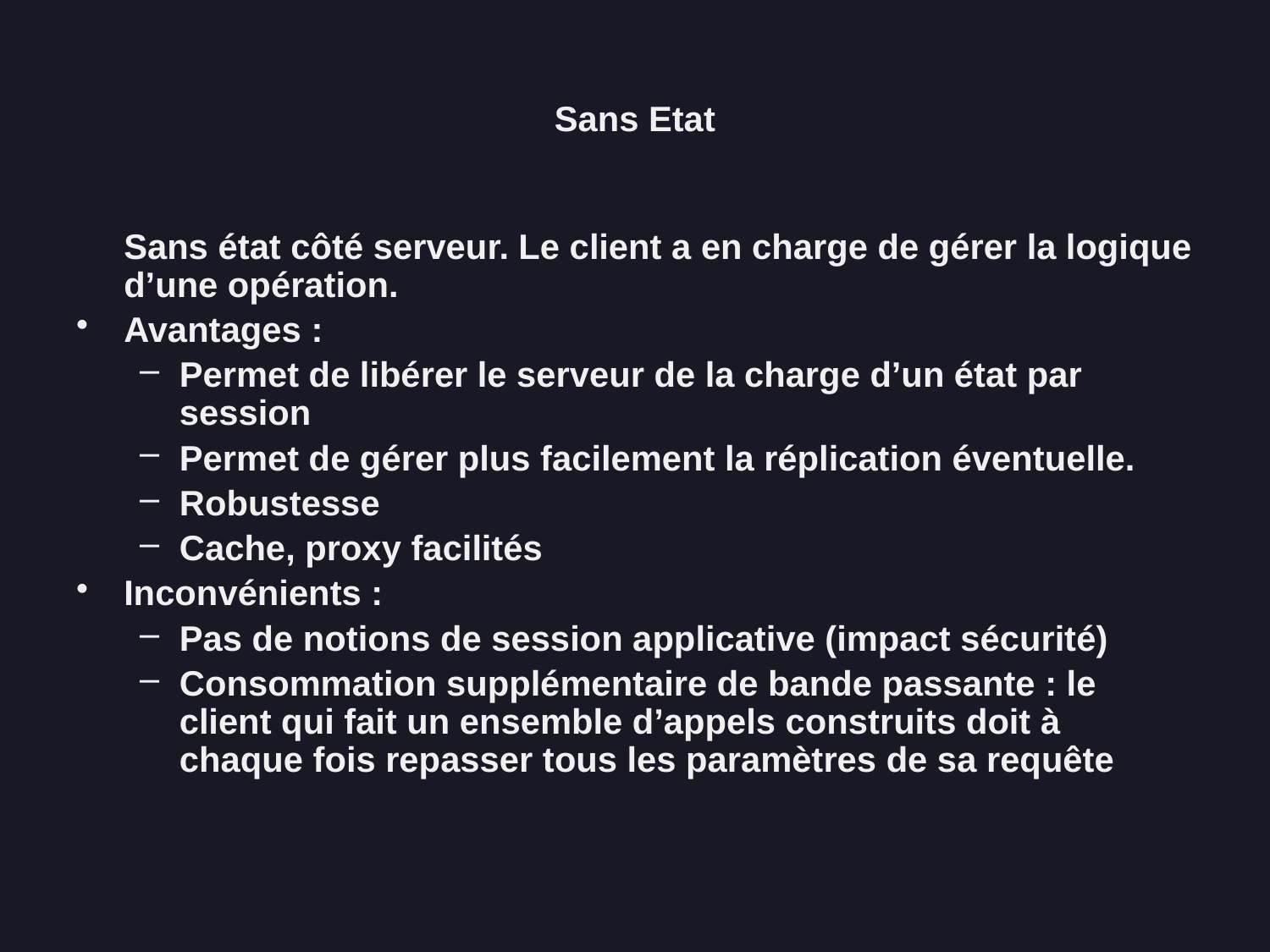

# Sans Etat
	Sans état côté serveur. Le client a en charge de gérer la logique d’une opération.
Avantages :
Permet de libérer le serveur de la charge d’un état par session
Permet de gérer plus facilement la réplication éventuelle.
Robustesse
Cache, proxy facilités
Inconvénients :
Pas de notions de session applicative (impact sécurité)
Consommation supplémentaire de bande passante : le client qui fait un ensemble d’appels construits doit à chaque fois repasser tous les paramètres de sa requête